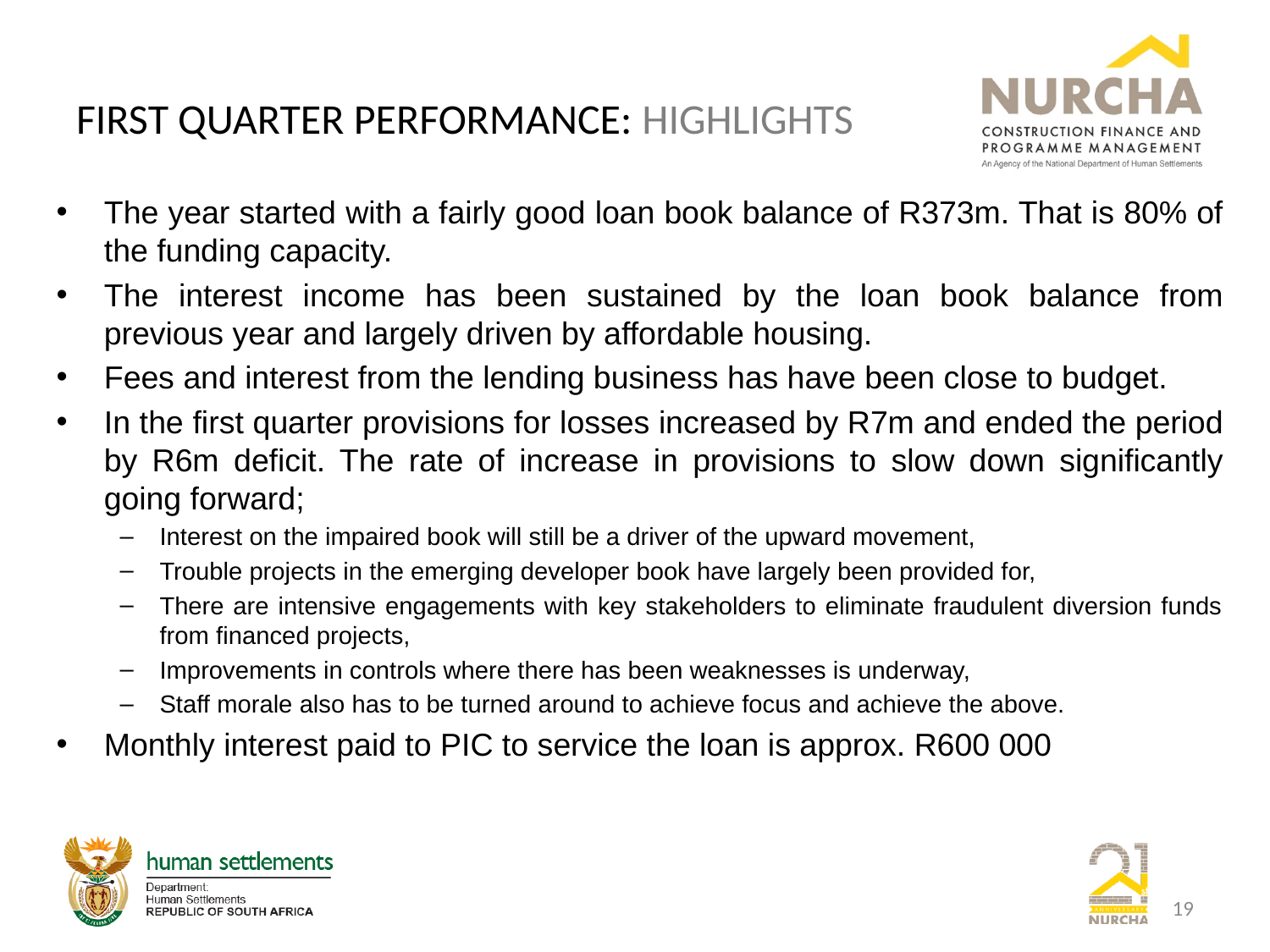

# FIRST QUARTER PERFORMANCE: HIGHLIGHTS
The year started with a fairly good loan book balance of R373m. That is 80% of the funding capacity.
The interest income has been sustained by the loan book balance from previous year and largely driven by affordable housing.
Fees and interest from the lending business has have been close to budget.
In the first quarter provisions for losses increased by R7m and ended the period by R6m deficit. The rate of increase in provisions to slow down significantly going forward;
Interest on the impaired book will still be a driver of the upward movement,
Trouble projects in the emerging developer book have largely been provided for,
There are intensive engagements with key stakeholders to eliminate fraudulent diversion funds from financed projects,
Improvements in controls where there has been weaknesses is underway,
Staff morale also has to be turned around to achieve focus and achieve the above.
Monthly interest paid to PIC to service the loan is approx. R600 000

19